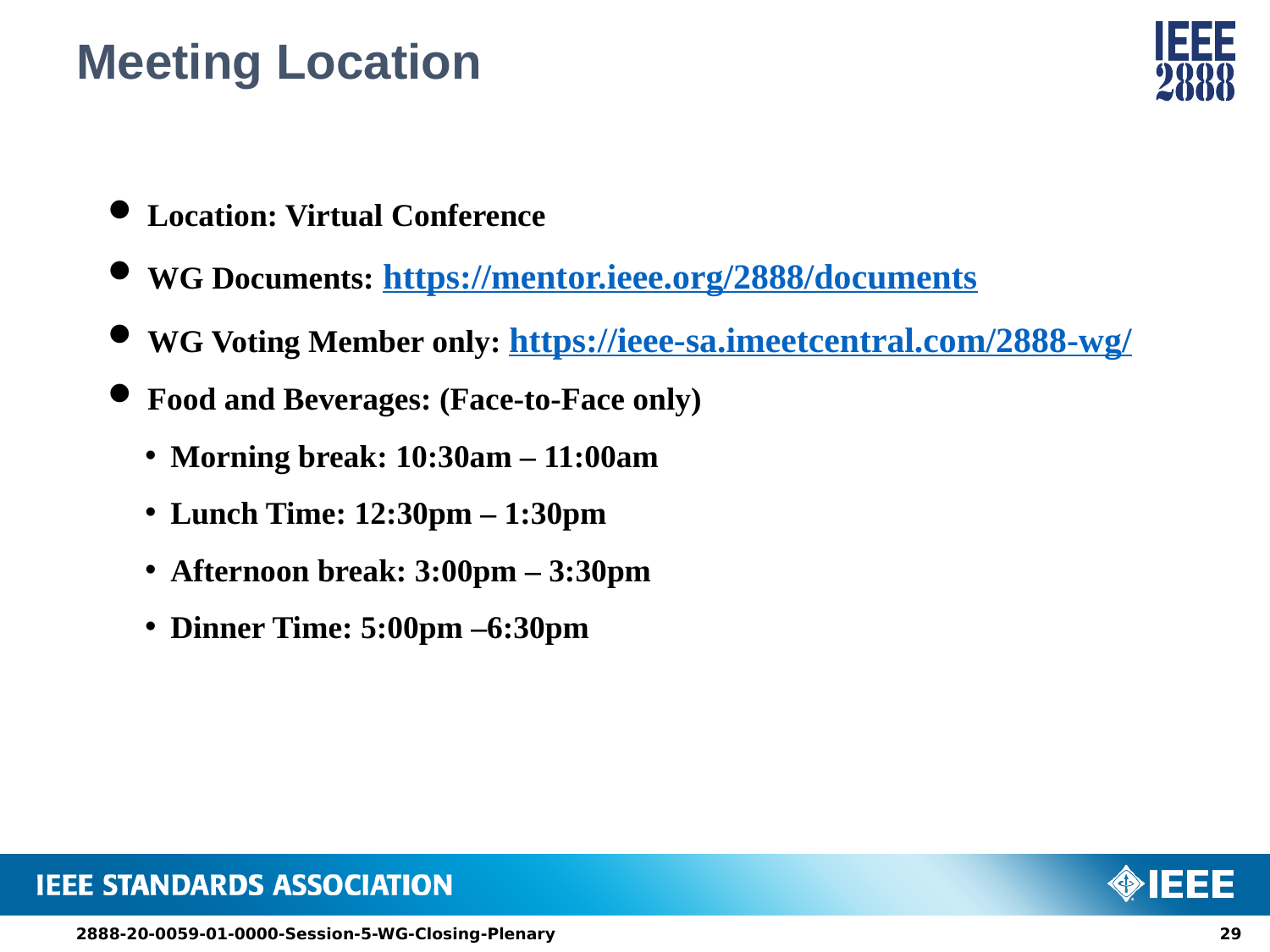

# Meeting Location
Location: Virtual Conference
WG Documents: https://mentor.ieee.org/2888/documents
WG Voting Member only: https://ieee-sa.imeetcentral.com/2888-wg/
Food and Beverages: (Face-to-Face only)
Morning break: 10:30am – 11:00am
Lunch Time: 12:30pm – 1:30pm
Afternoon break: 3:00pm – 3:30pm
Dinner Time: 5:00pm –6:30pm
2888-20-0059-01-0000-Session-5-WG-Closing-Plenary
29